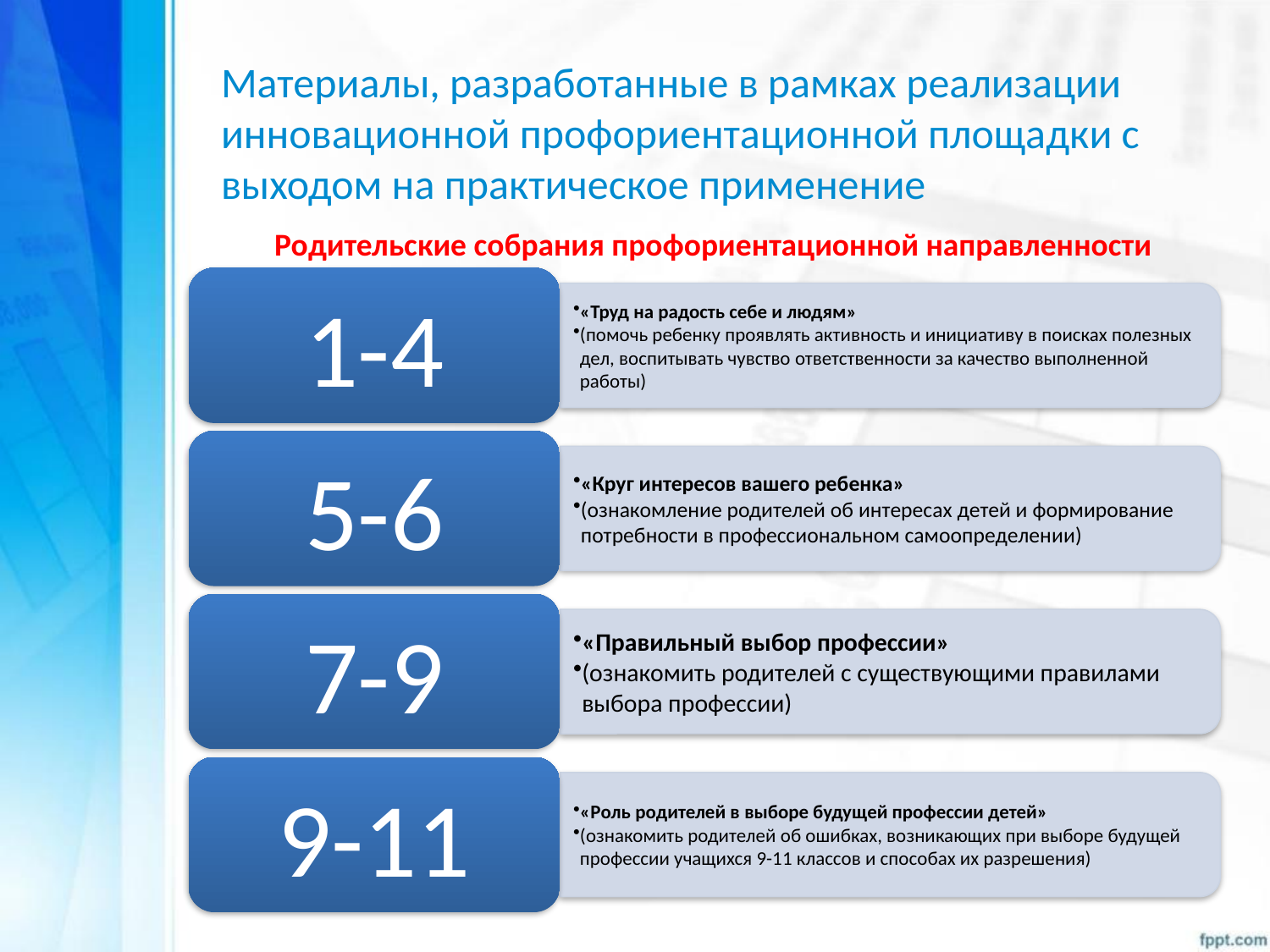

# Материалы, разработанные в рамках реализации инновационной профориентационной площадки с выходом на практическое применение
Родительские собрания профориентационной направленности
1-4
«Труд на радость себе и людям»
(помочь ребенку проявлять активность и инициативу в поисках полезных дел, воспитывать чувство ответственности за качество выполненной работы)
5-6
«Круг интересов вашего ребенка»
(ознакомление родителей об интересах детей и формирование потребности в профессиональном самоопределении)
7-9
«Правильный выбор профессии»
(ознакомить родителей с существующими правилами  выбора профессии)
(ознакомить родителей об ошибках, возникающих при выборе будущей  профессии учащихся 9-11 классов и способах их разрешения)
9-11
«Роль родителей в выборе будущей профессии детей»